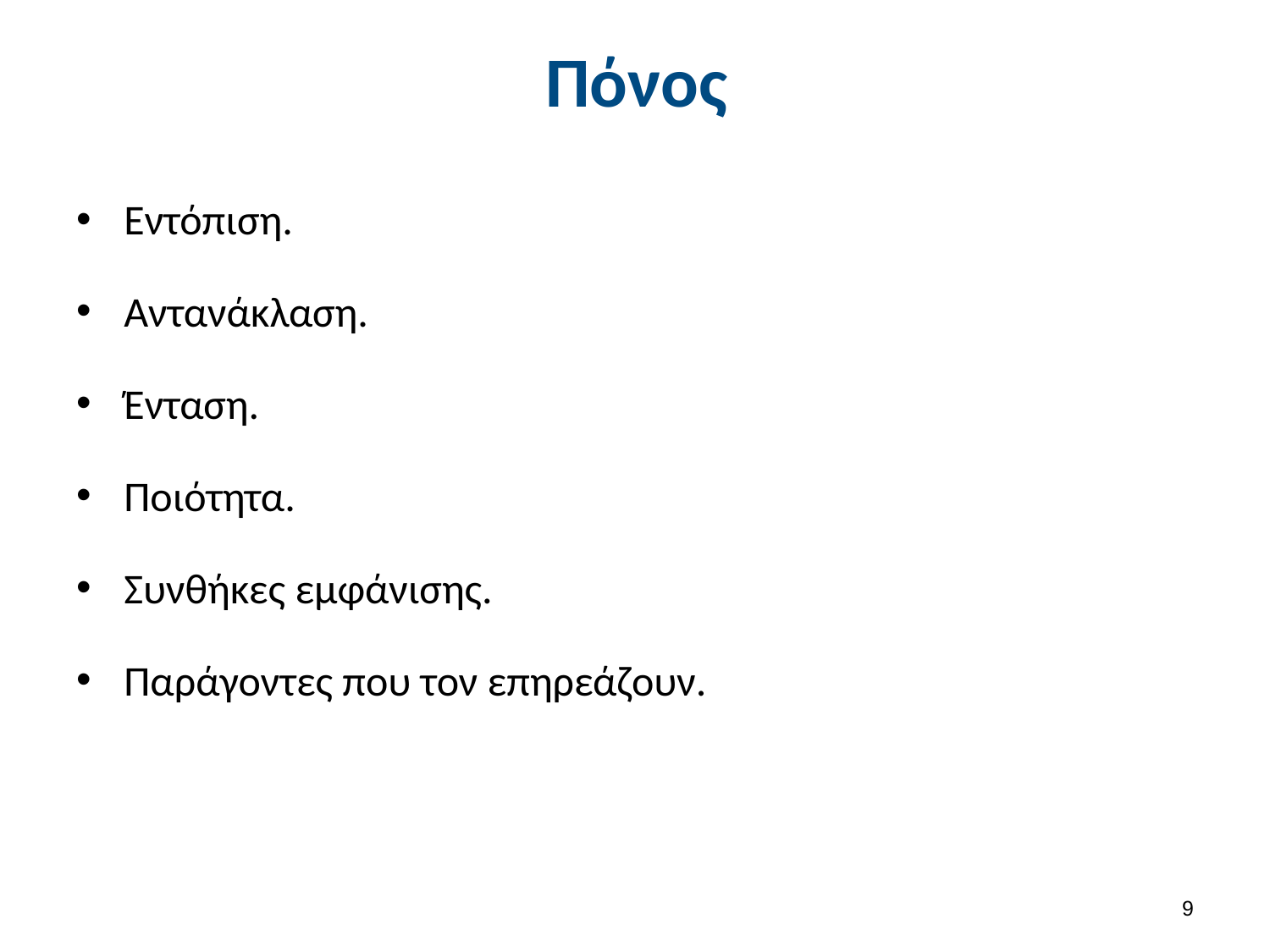

# Πόνος
Εντόπιση.
Αντανάκλαση.
Ένταση.
Ποιότητα.
Συνθήκες εμφάνισης.
Παράγοντες που τον επηρεάζουν.
9